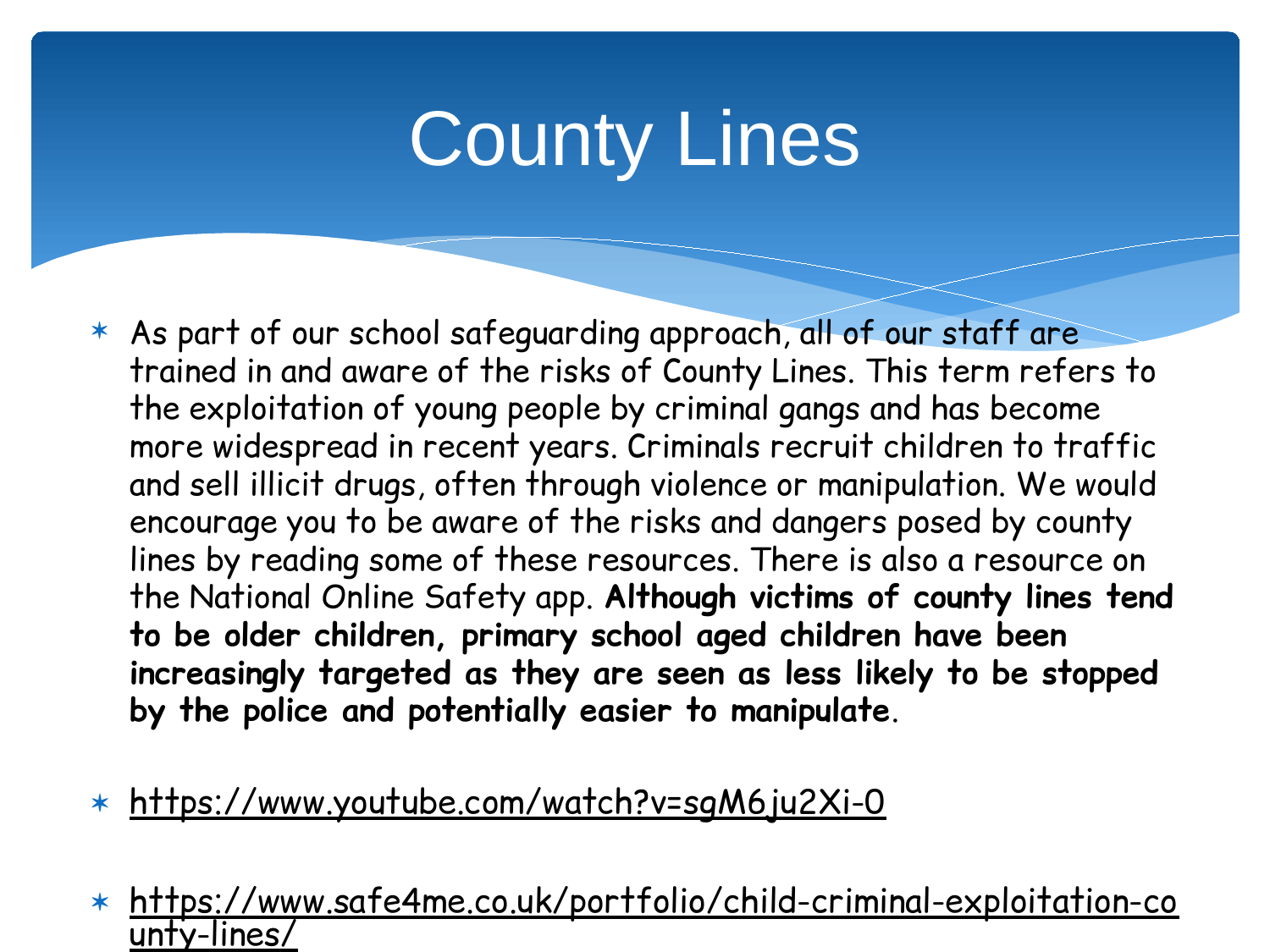

# County Lines
As part of our school safeguarding approach, all of our staff are trained in and aware of the risks of County Lines. This term refers to the exploitation of young people by criminal gangs and has become more widespread in recent years. Criminals recruit children to traffic and sell illicit drugs, often through violence or manipulation. We would encourage you to be aware of the risks and dangers posed by county lines by reading some of these resources. There is also a resource on the National Online Safety app. Although victims of county lines tend to be older children, primary school aged children have been increasingly targeted as they are seen as less likely to be stopped by the police and potentially easier to manipulate.

https://www.youtube.com/watch?v=sgM6ju2Xi-0

https://www.safe4me.co.uk/portfolio/child-criminal-exploitation-county-lines/

https://www.suffolk.ac.uk/assets/images/about-us/Student-Support/County-Lines-Leaflet-Parents.pdf